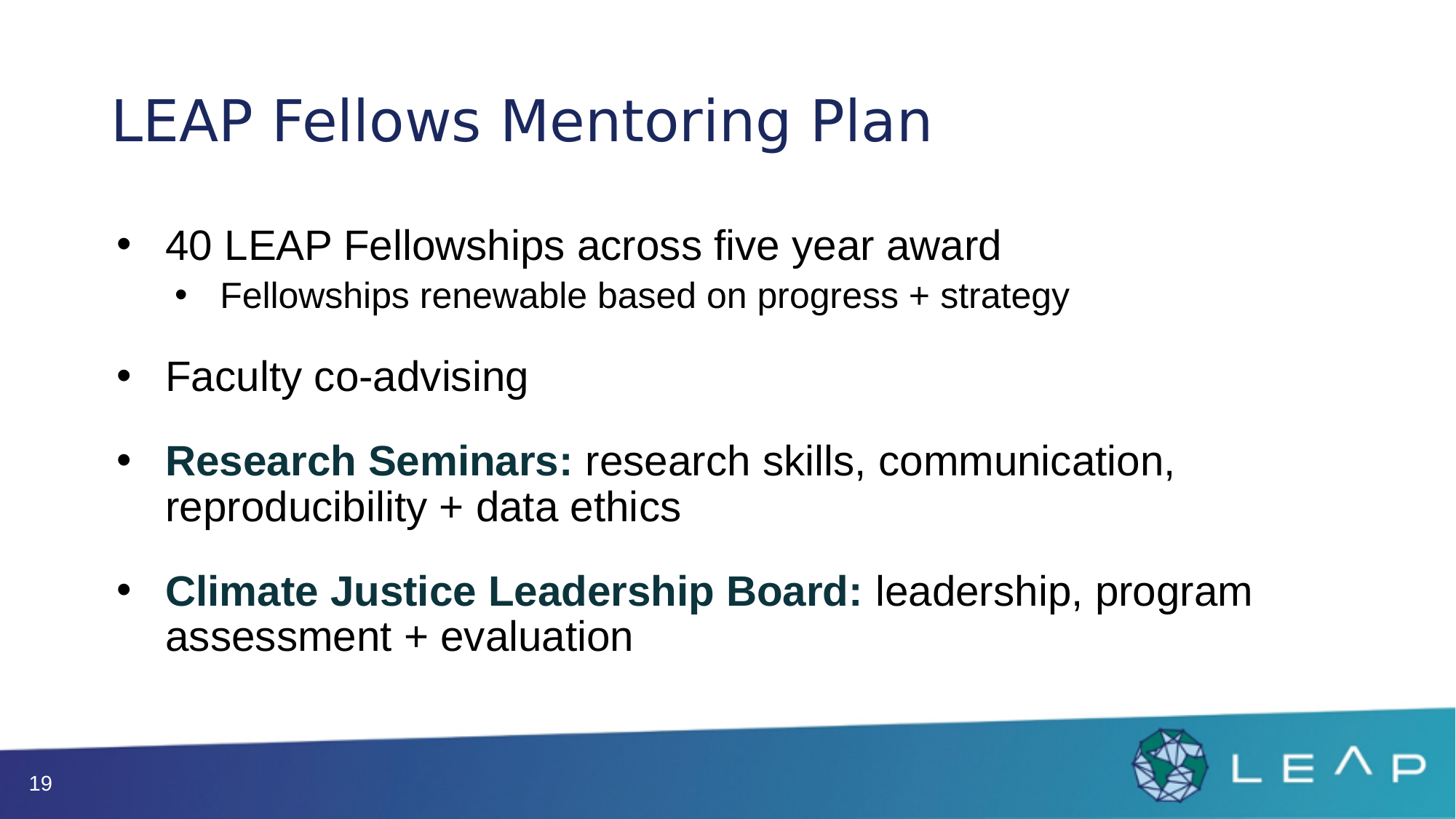

# LEAP Fellows Mentoring Plan
40 LEAP Fellowships across five year award
Fellowships renewable based on progress + strategy

Faculty co-advising

Research Seminars: research skills, communication, reproducibility + data ethics

Climate Justice Leadership Board: leadership, program assessment + evaluation